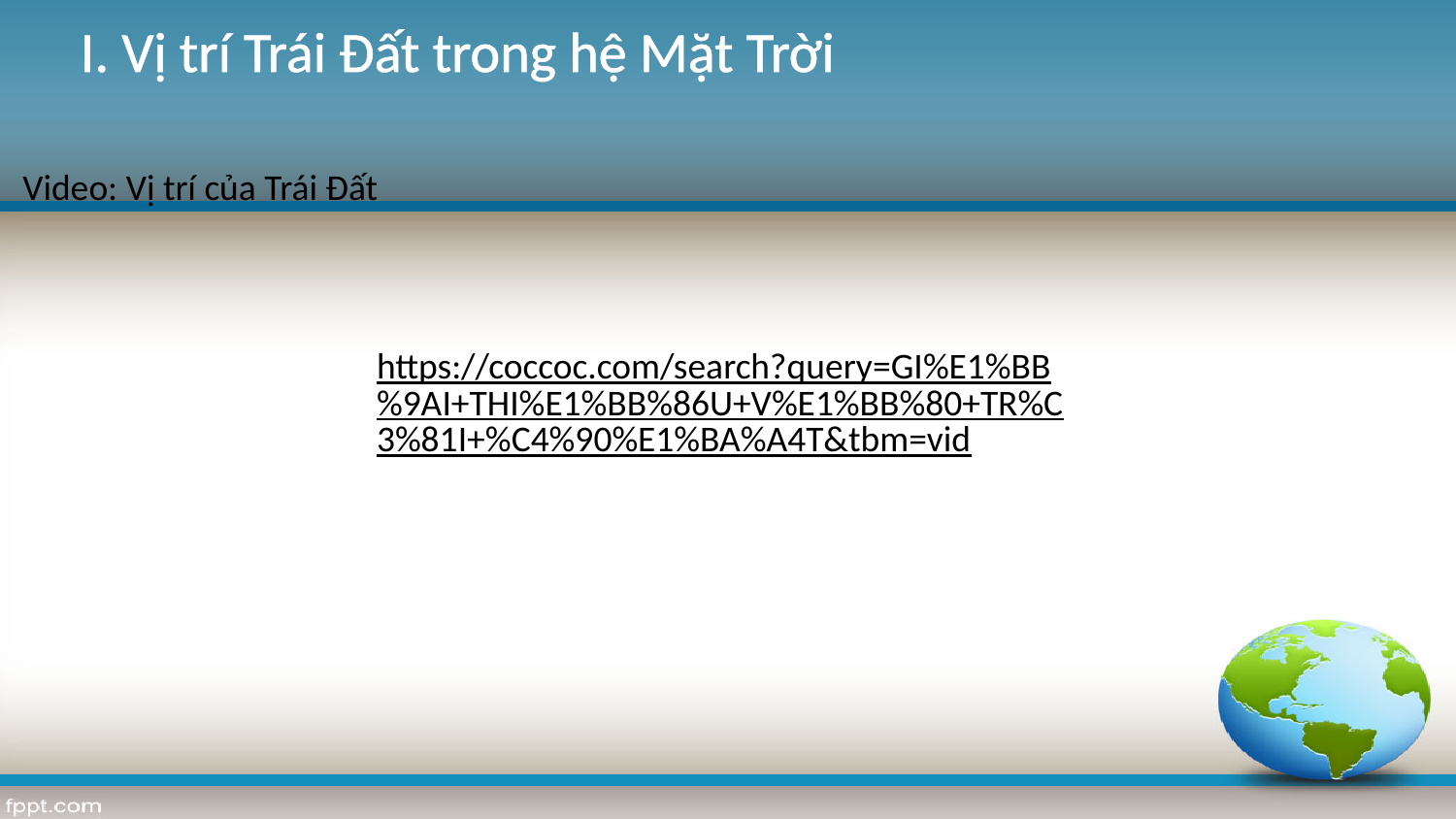

I. Vị trí Trái Đất trong hệ Mặt Trời
Video: Vị trí của Trái Đất
https://coccoc.com/search?query=GI%E1%BB%9AI+THI%E1%BB%86U+V%E1%BB%80+TR%C3%81I+%C4%90%E1%BA%A4T&tbm=vid